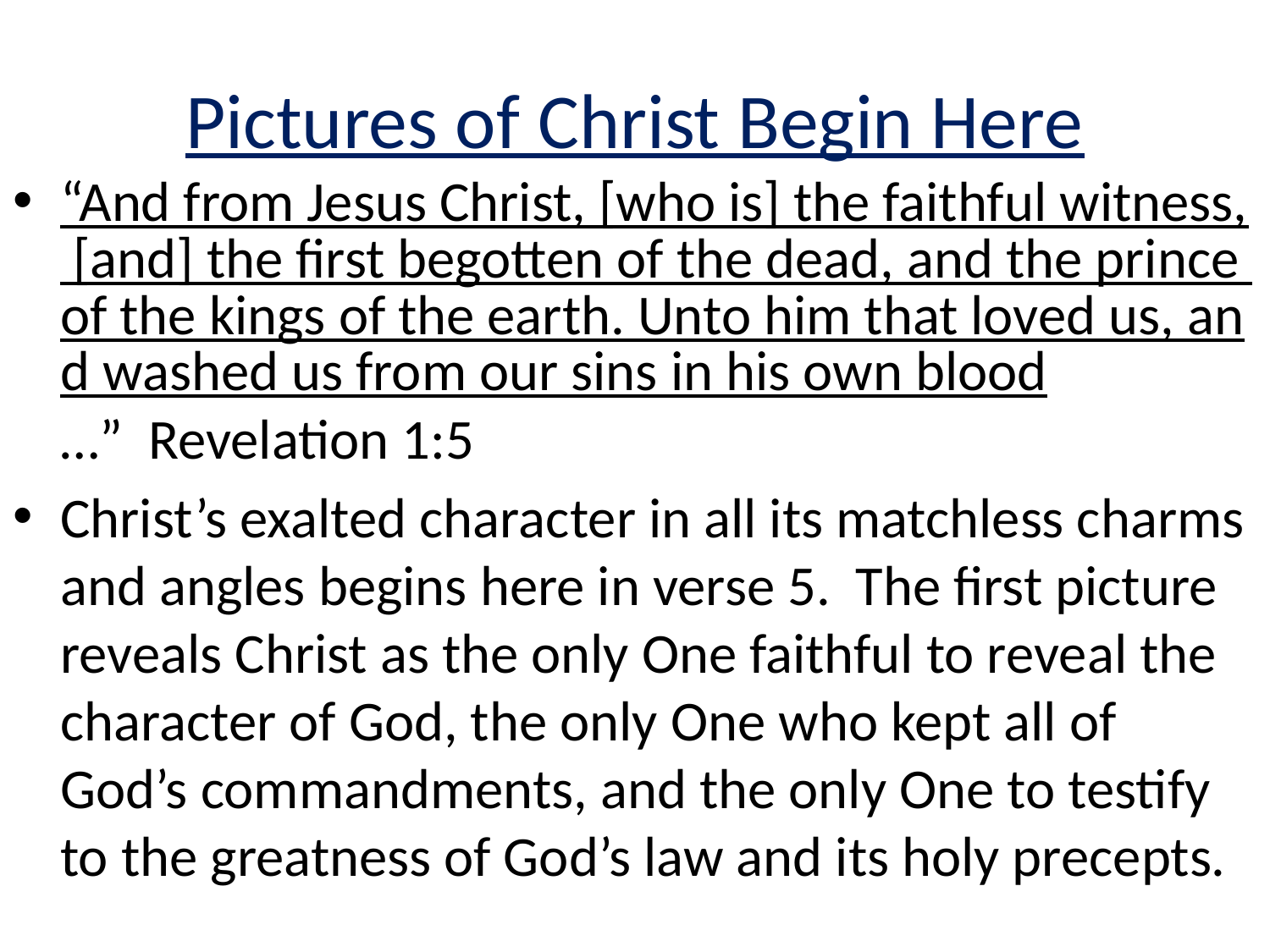

# Pictures of Christ Begin Here
“And from Jesus Christ, [who is] the faithful witness, [and] the first begotten of the dead, and the prince of the kings of the earth. Unto him that loved us, and washed us from our sins in his own blood…”  Revelation 1:5
Christ’s exalted character in all its matchless charms and angles begins here in verse 5.  The first picture reveals Christ as the only One faithful to reveal the character of God, the only One who kept all of God’s commandments, and the only One to testify to the greatness of God’s law and its holy precepts.